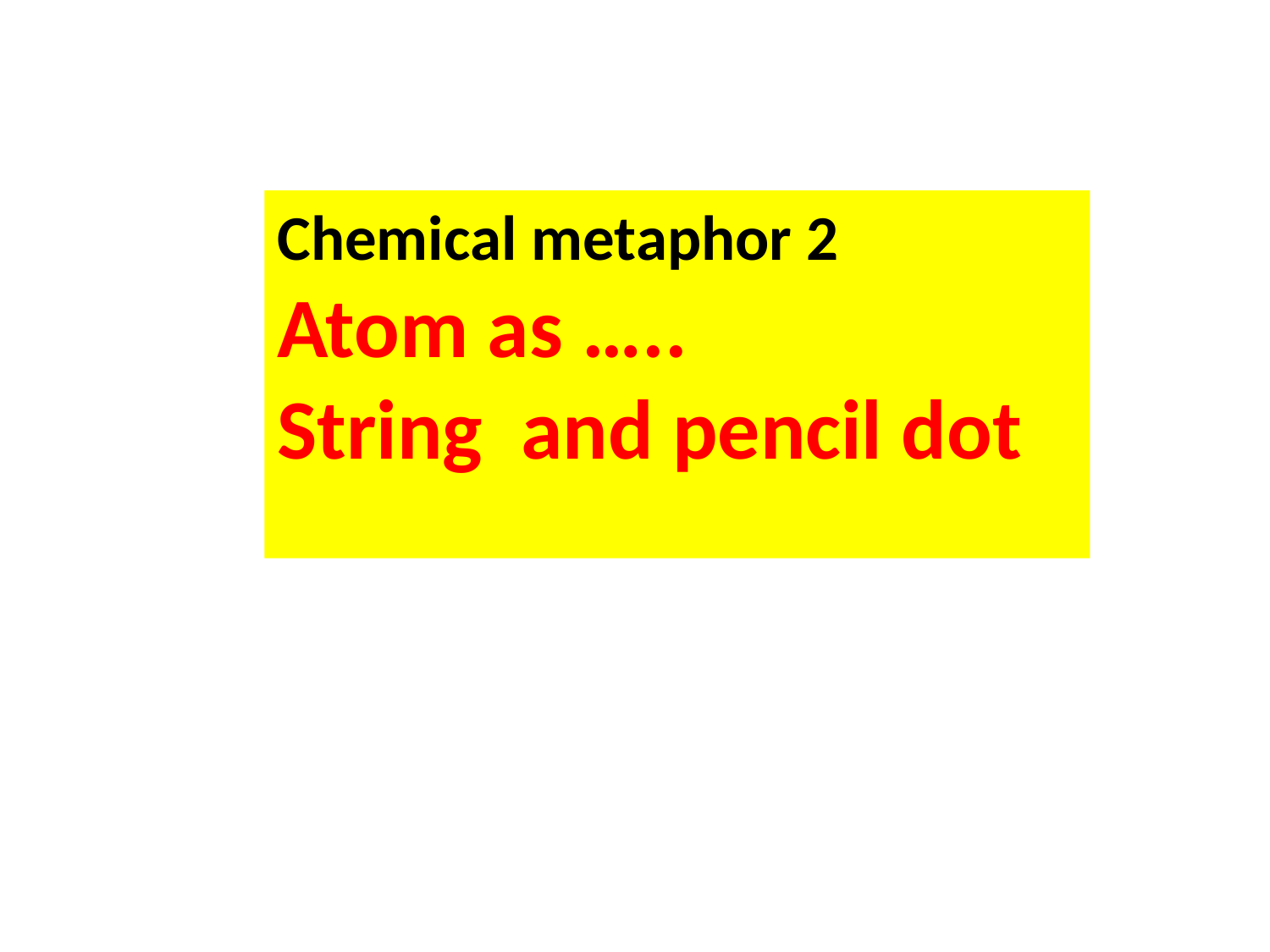

Chemical metaphor 2
Atom as …..
String  and pencil dot